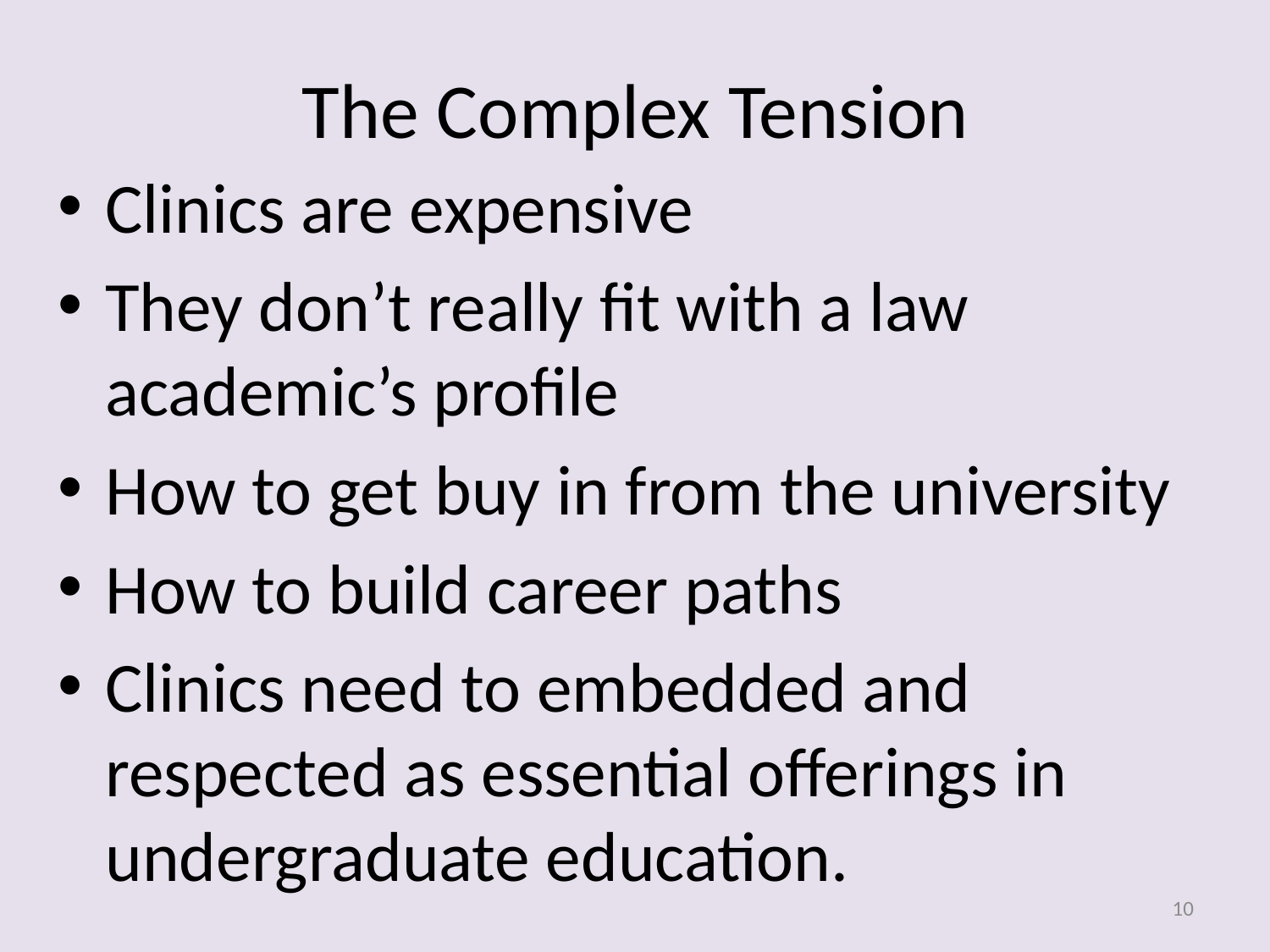

# The Complex Tension
Clinics are expensive
They don’t really fit with a law academic’s profile
How to get buy in from the university
How to build career paths
Clinics need to embedded and respected as essential offerings in undergraduate education.

10